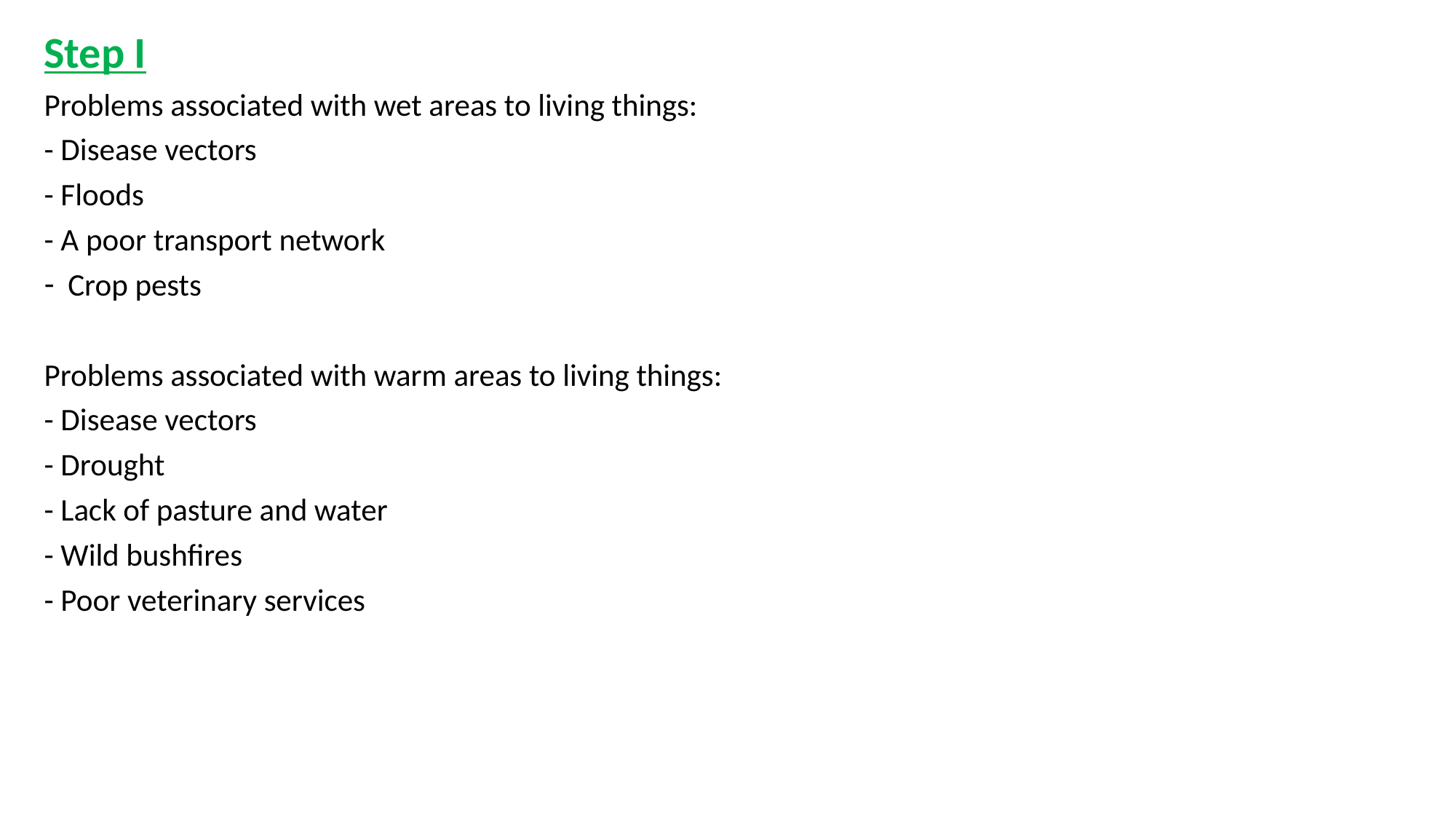

Step I
Problems associated with wet areas to living things:
- Disease vectors
- Floods
- A poor transport network
Crop pests

Problems associated with warm areas to living things:
- Disease vectors
- Drought
- Lack of pasture and water
- Wild bushfires
- Poor veterinary services